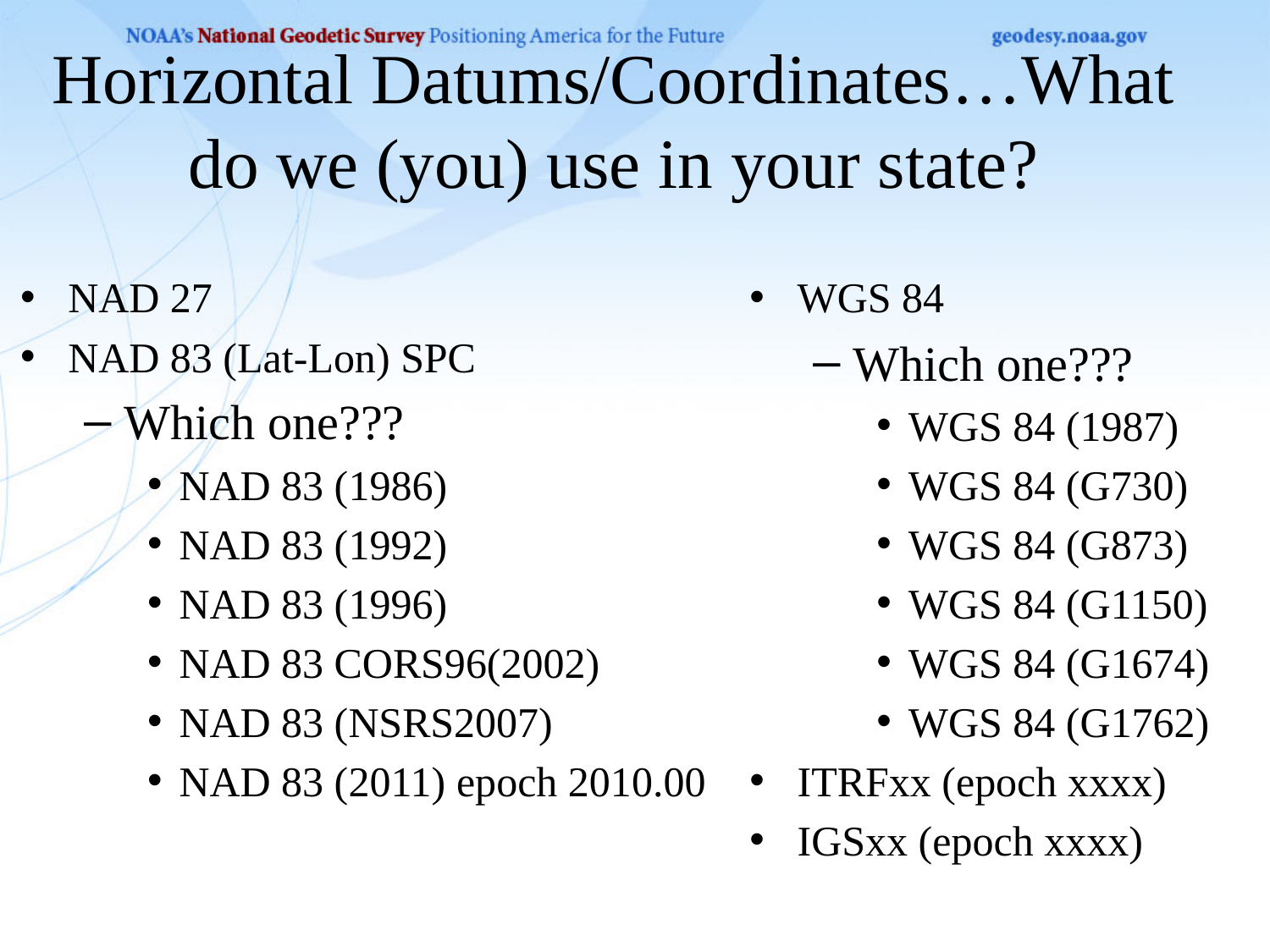

# Horizontal Datums/Coordinates…What do we (you) use in your state?
NAD 27
NAD 83 (Lat-Lon) SPC
Which one???
NAD 83 (1986)
NAD 83 (1992)
NAD 83 (1996)
NAD 83 CORS96(2002)
NAD 83 (NSRS2007)
NAD 83 (2011) epoch 2010.00
WGS 84
Which one???
WGS 84 (1987)
WGS 84 (G730)
WGS 84 (G873)
WGS 84 (G1150)
WGS 84 (G1674)
WGS 84 (G1762)
ITRFxx (epoch xxxx)
IGSxx (epoch xxxx)